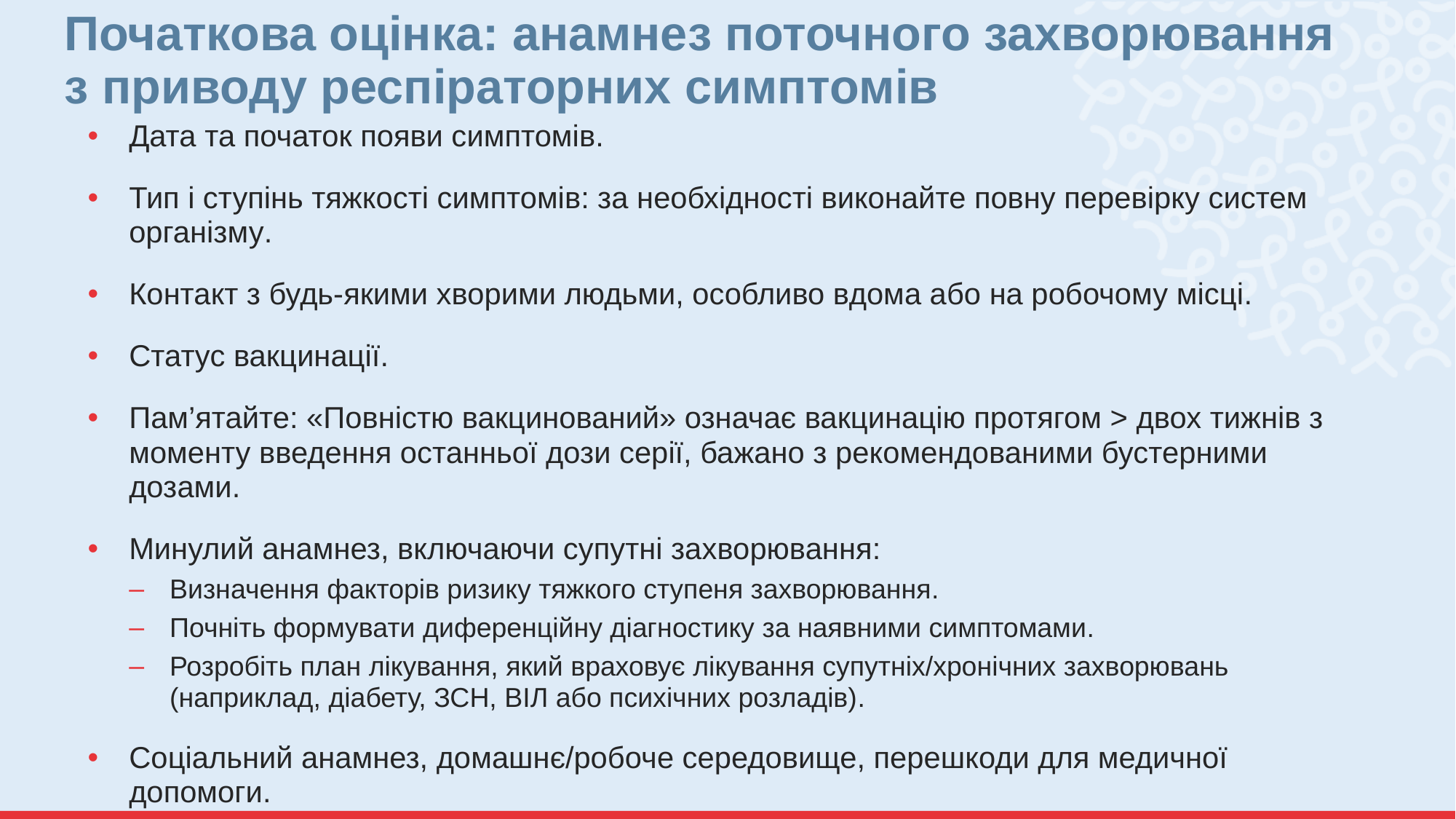

# Початкова оцінка: анамнез поточного захворювання з приводу респіраторних симптомів
Дата та початок появи симптомів.
Тип і ступінь тяжкості симптомів: за необхідності виконайте повну перевірку систем організму.
Контакт з будь-якими хворими людьми, особливо вдома або на робочому місці.
Статус вакцинації.
Пам’ятайте: «Повністю вакцинований» означає вакцинацію протягом > двох тижнів з моменту введення останньої дози серії, бажано з рекомендованими бустерними дозами.
Минулий анамнез, включаючи супутні захворювання:
Визначення факторів ризику тяжкого ступеня захворювання.
Почніть формувати диференційну діагностику за наявними симптомами.
Розробіть план лікування, який враховує лікування супутніх/хронічних захворювань (наприклад, діабету, ЗСН, ВІЛ або психічних розладів).
Соціальний анамнез, домашнє/робоче середовище, перешкоди для медичної допомоги.